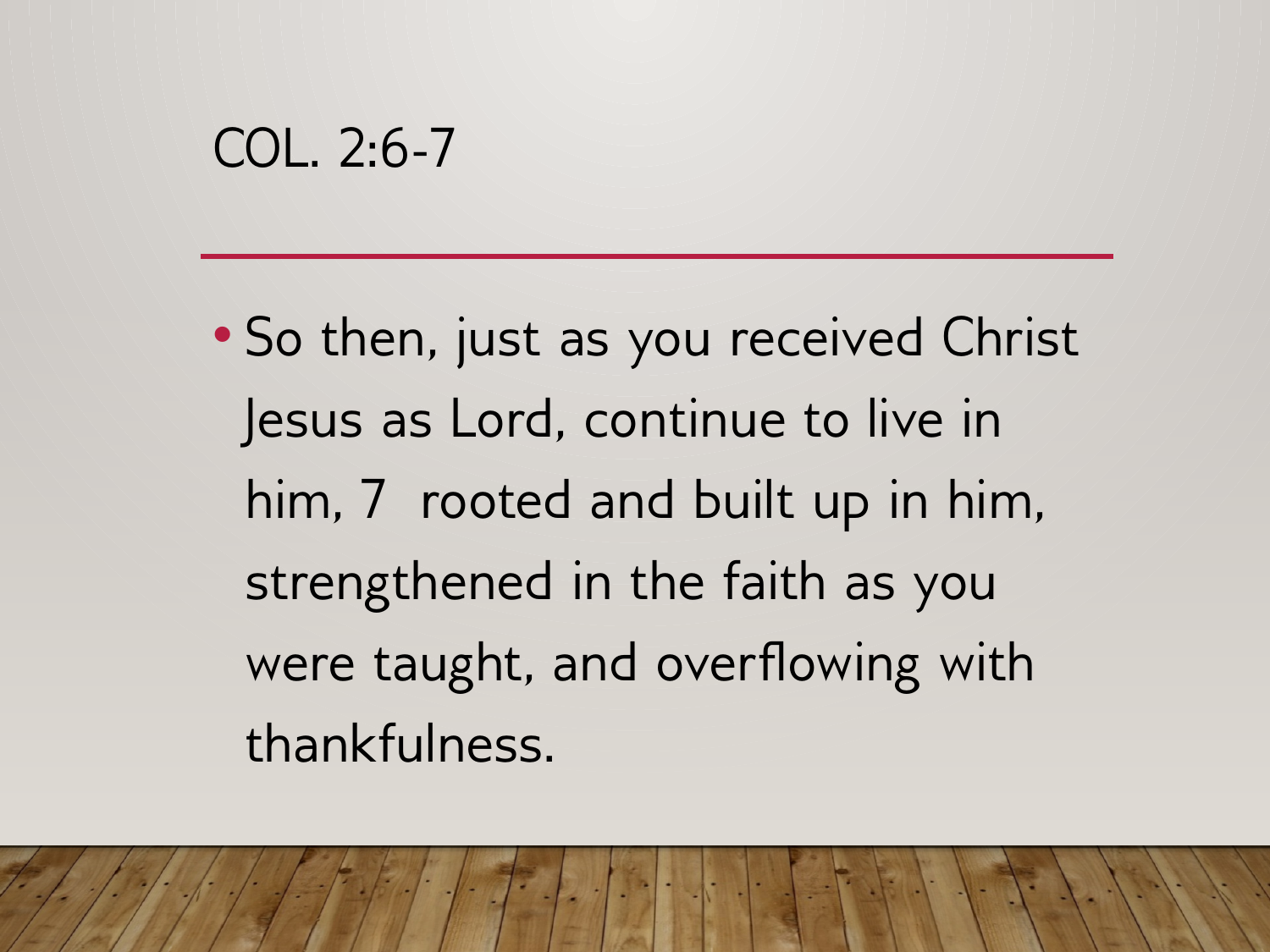

# Col. 2:6-7
So then, just as you received Christ Jesus as Lord, continue to live in him, 7  rooted and built up in him, strengthened in the faith as you were taught, and overflowing with thankfulness.